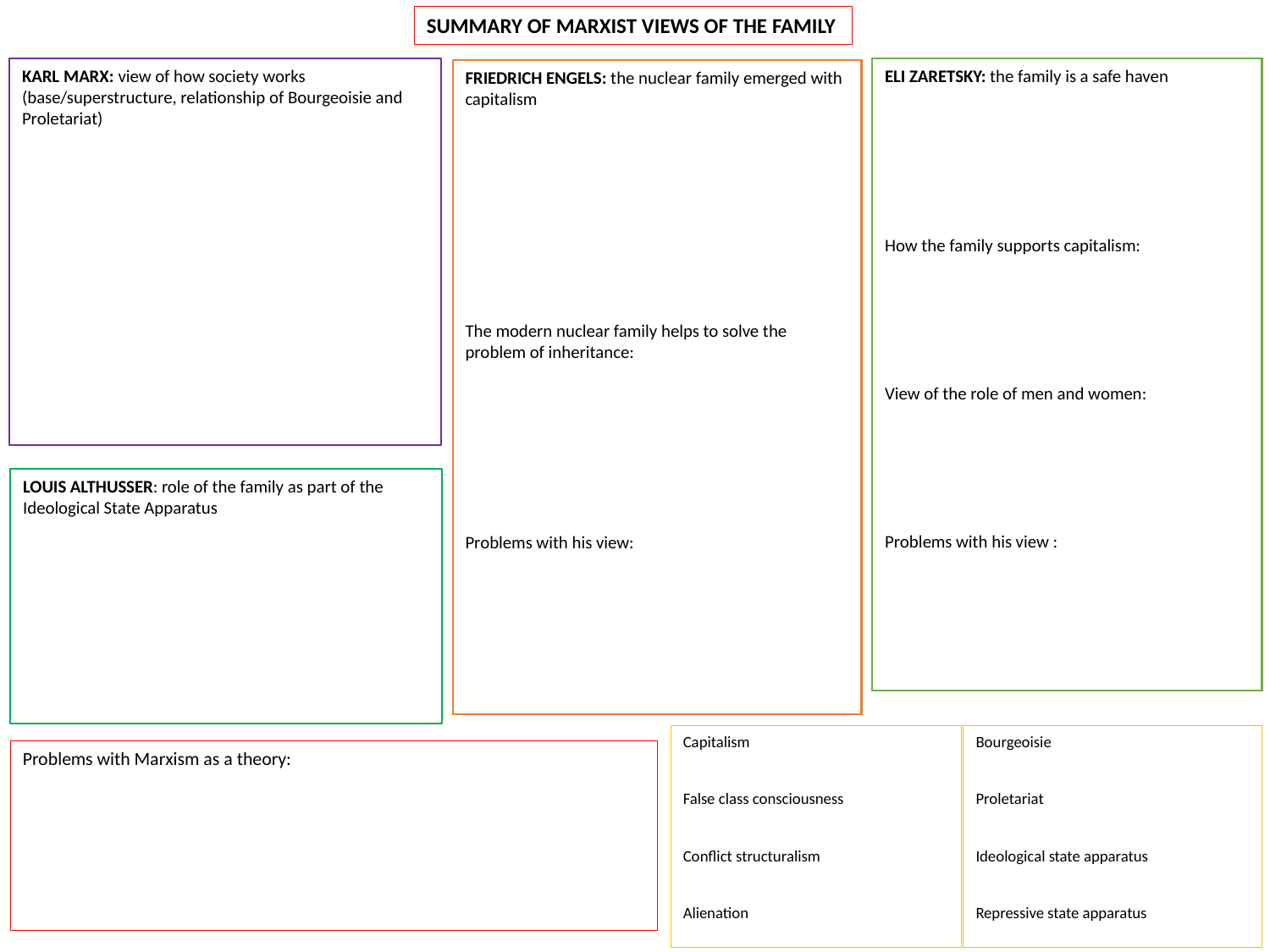

SUMMARY OF MARXIST VIEWS OF THE FAMILY
KARL MARX: view of how society works (base/superstructure, relationship of Bourgeoisie and Proletariat)

ELI ZARETSKY: the family is a safe haven

How the family supports capitalism:

View of the role of men and women:

Problems with his view :

FRIEDRICH ENGELS: the nuclear family emerged with capitalism

The modern nuclear family helps to solve the problem of inheritance:

Problems with his view:

LOUIS ALTHUSSER: role of the family as part of the Ideological State Apparatus

Capitalism

False class consciousness

Conflict structuralism

Alienation

Bourgeoisie

Proletariat

Ideological state apparatus

Repressive state apparatus

Problems with Marxism as a theory: